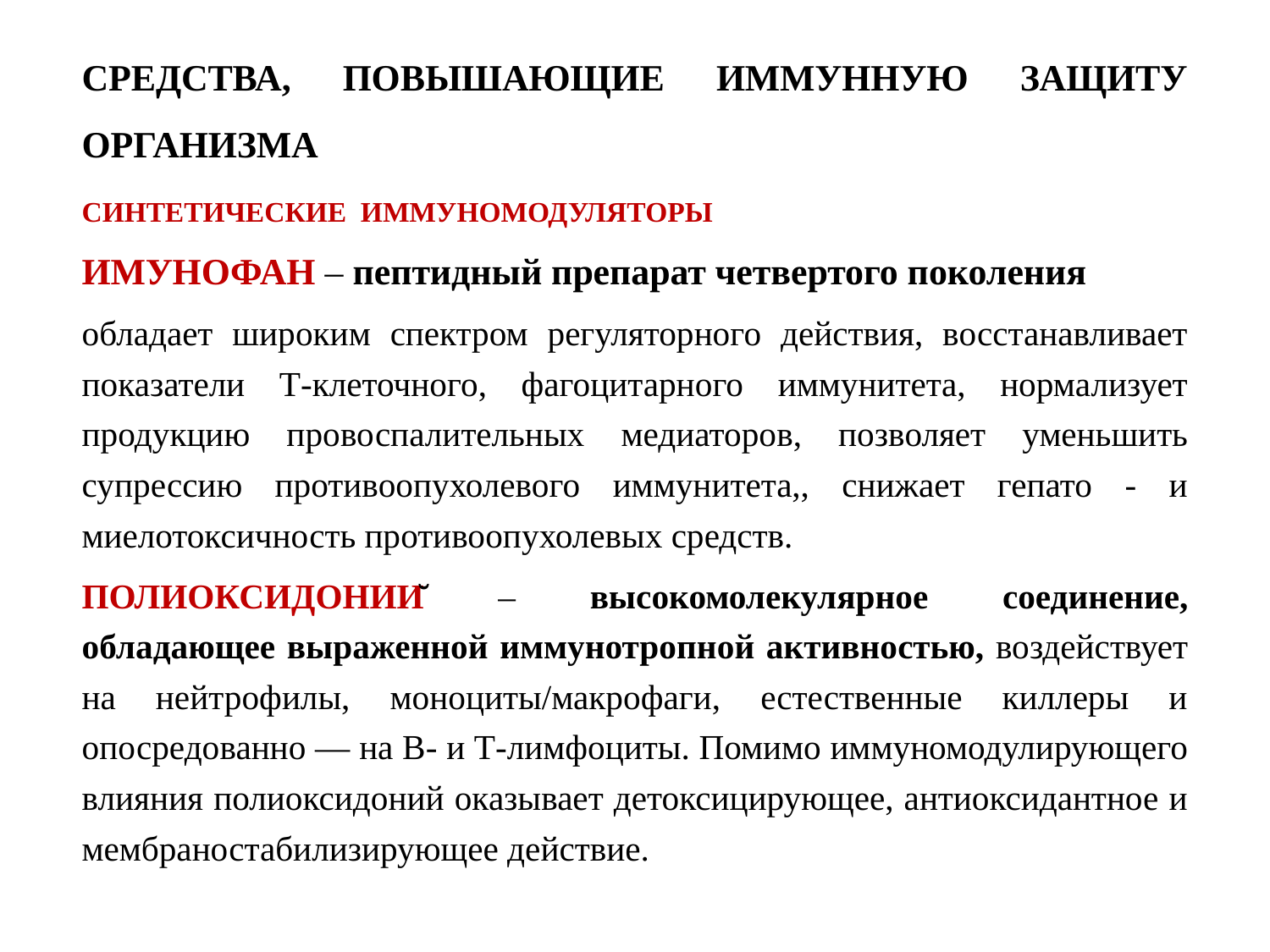

СРЕДСТВА, ПОВЫШАЮЩИЕ ИММУННУЮ ЗАЩИТУ ОРГАНИЗМА
СИНТЕТИЧЕСКИЕ  ИММУНОМОДУЛЯТОРЫ
ИМУНОФАН – пептидный препарат четвертого поколения
обладает широким спектром регуляторного действия, восстанавливает показатели Т-клеточного, фагоцитарного иммунитета, нормализует продукцию провоспалительных медиаторов, позволяет уменьшить супрессию противоопухолевого иммунитета,, снижает гепато - и миелотоксичность противоопухолевых средств.
ПОЛИОКСИДОНИЙ – высокомолекулярное соединение, обладающее выраженной иммунотропной активностью, воздействует на нейтрофилы, моноциты/макрофаги, естественные киллеры и опосредованно — на В- и Т-лимфоциты. Помимо иммуномодулирующего влияния полиоксидоний оказывает детоксицирующее, антиоксидантное и мембраностабилизирующее действие.